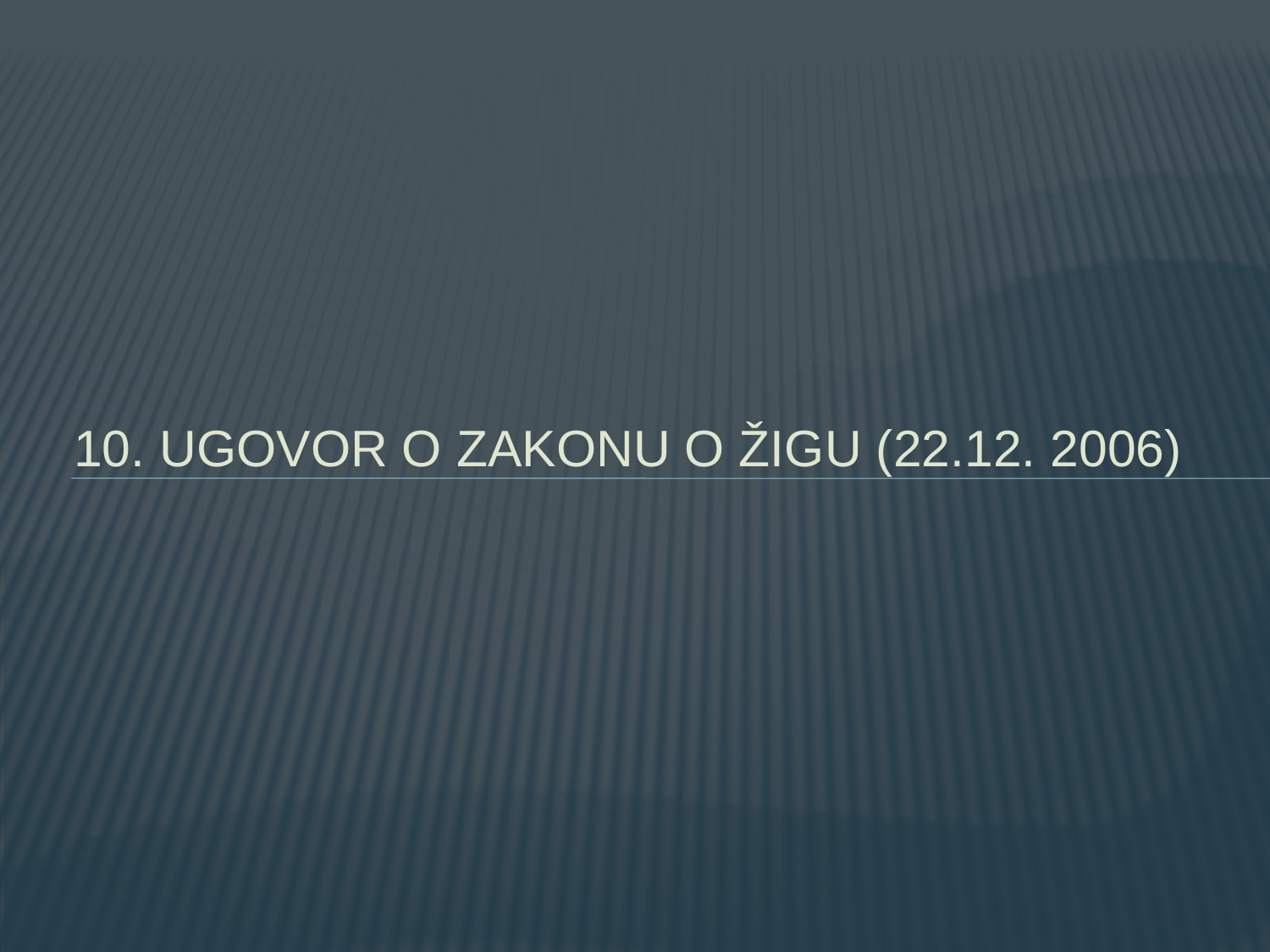

# 10. UGOVOR O ZAKONU O ŽIGU (22.12. 2006)